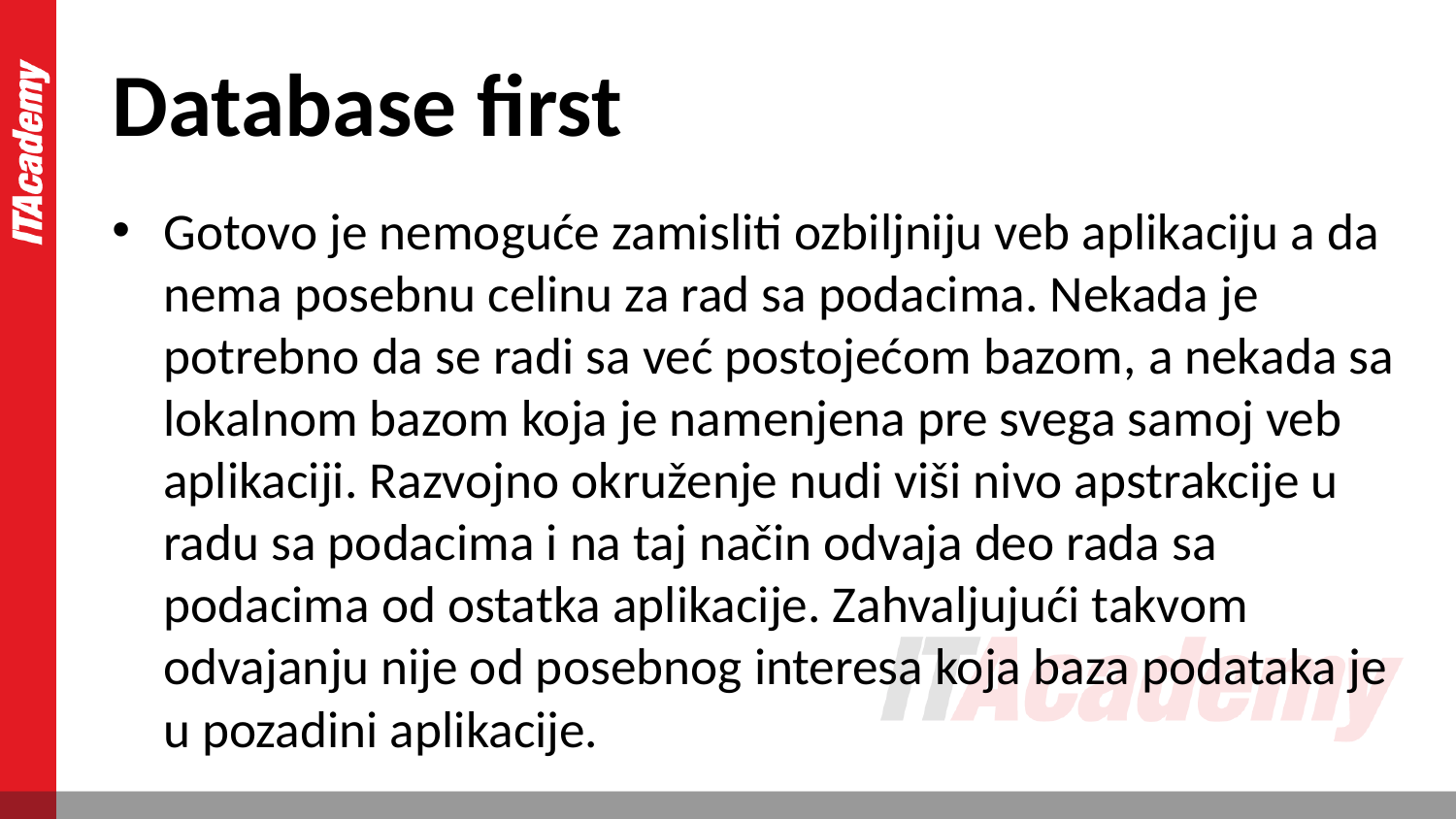

# Database first
Gotovo je nemoguće zamisliti ozbiljniju veb aplikaciju a da nema posebnu celinu za rad sa podacima. Nekada je potrebno da se radi sa već postojećom bazom, a nekada sa lokalnom bazom koja je namenjena pre svega samoj veb aplikaciji. Razvojno okruženje nudi viši nivo apstrakcije u radu sa podacima i na taj način odvaja deo rada sa podacima od ostatka aplikacije. Zahvaljujući takvom odvajanju nije od posebnog interesa koja baza podataka je u pozadini aplikacije.